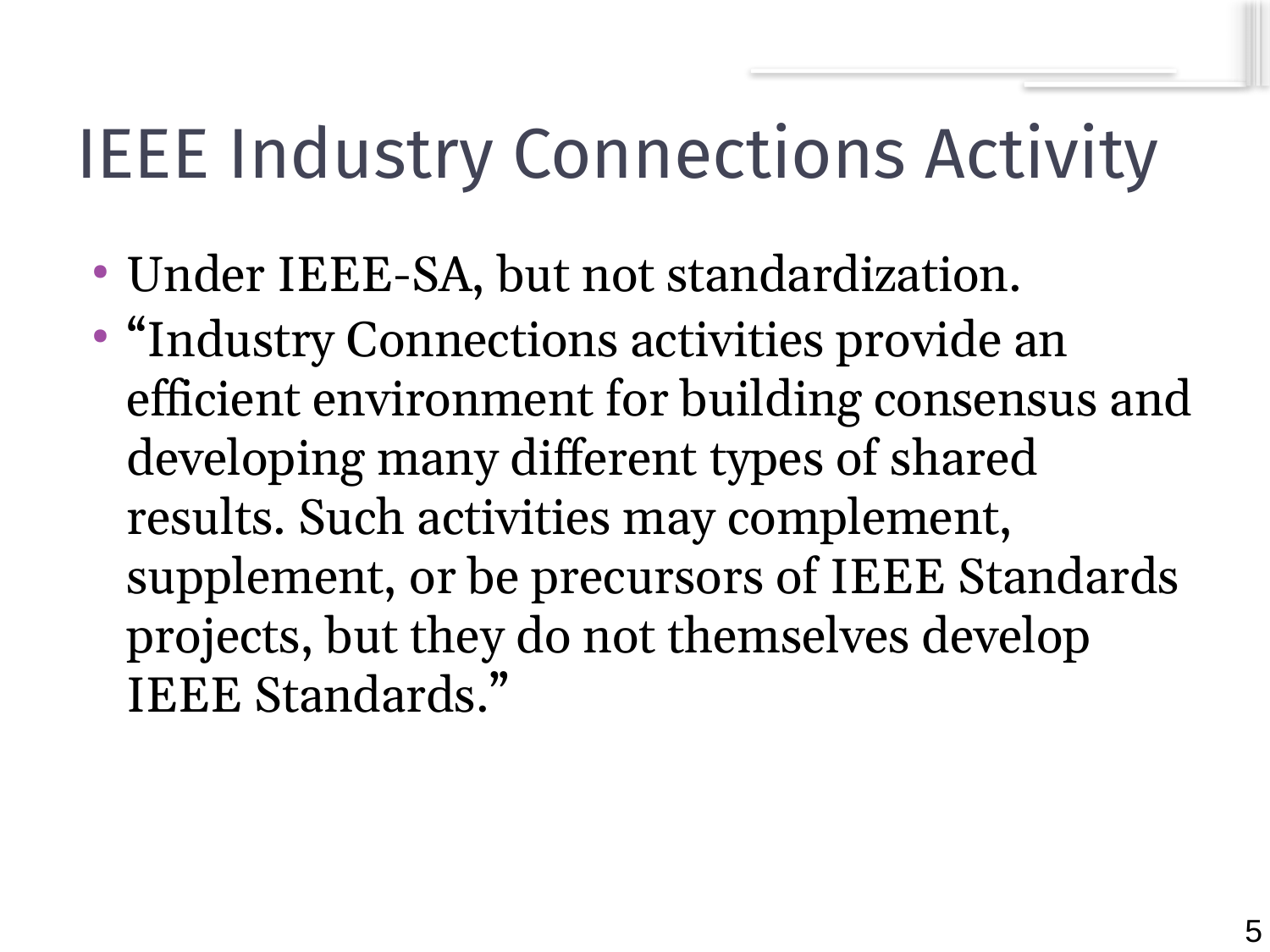

5
# IEEE Industry Connections Activity
Under IEEE-SA, but not standardization.
“Industry Connections activities provide an efficient environment for building consensus and developing many different types of shared results. Such activities may complement, supplement, or be precursors of IEEE Standards projects, but they do not themselves develop IEEE Standards.”